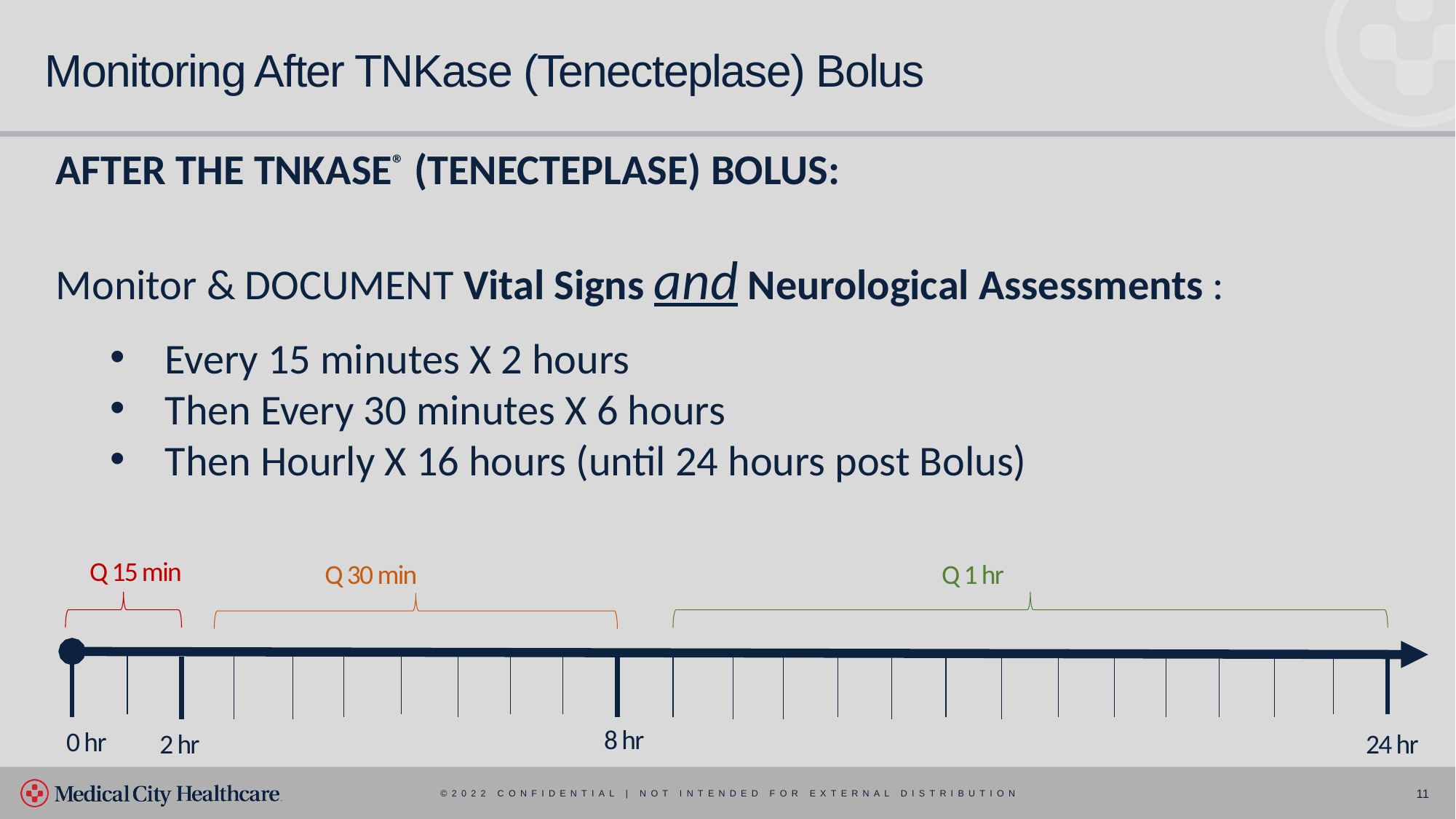

# Monitoring After TNKase (Tenecteplase) Bolus
After the TNKASE® (TENECTEPLASE) Bolus:

Monitor & DOCUMENT Vital Signs and Neurological Assessments :

Every 15 minutes X 2 hours
Then Every 30 minutes X 6 hours
Then Hourly X 16 hours (until 24 hours post Bolus)

Q 15 min

8 hr
0 hr
2 hr
24 hr
Q 30 min
Q 1 hr